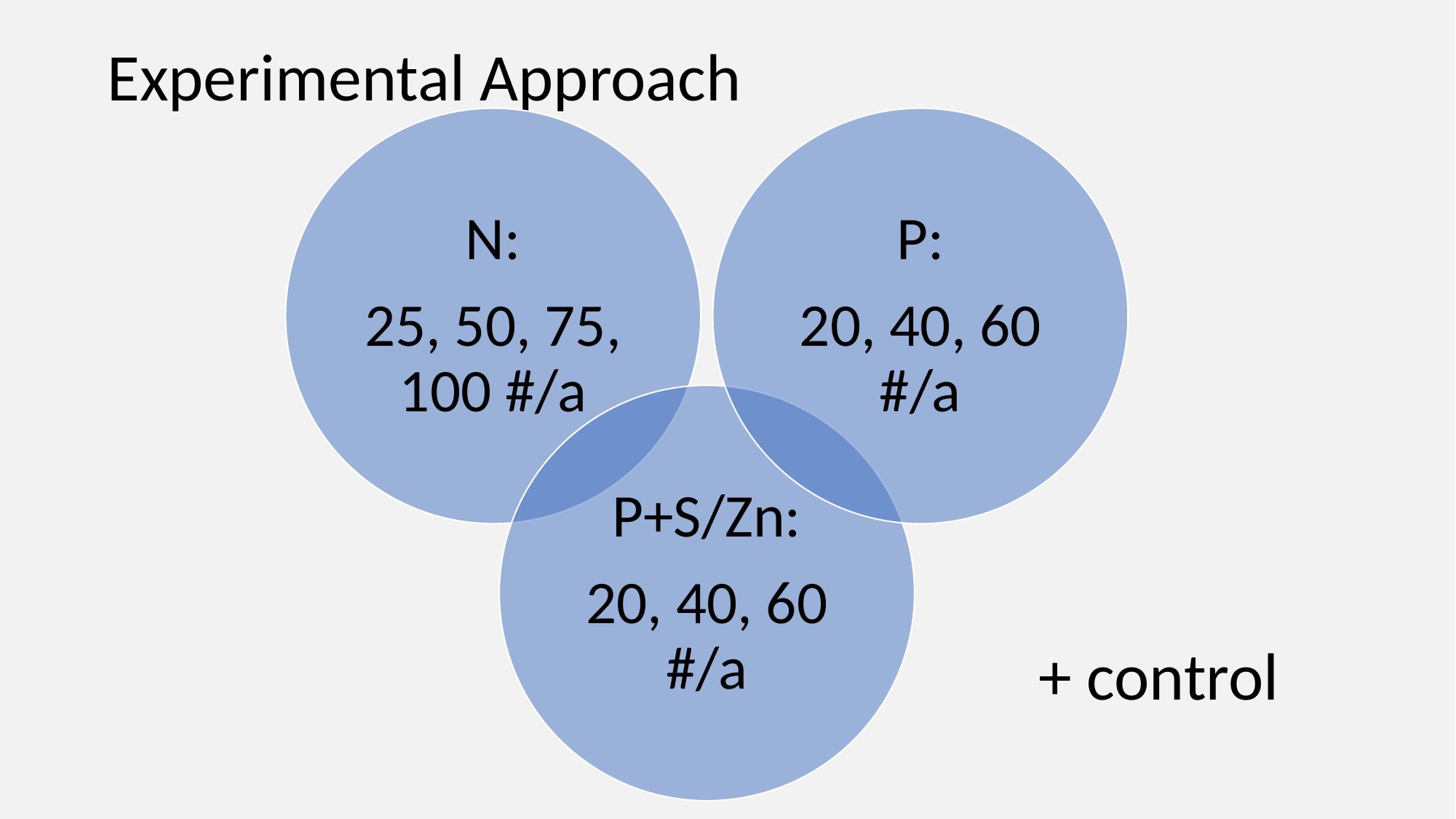

# Experimental Approach
N:
25, 50, 75, 100 #/a
P+S/Zn:
20, 40, 60 #/a
P:
20, 40, 60 #/a
+ control